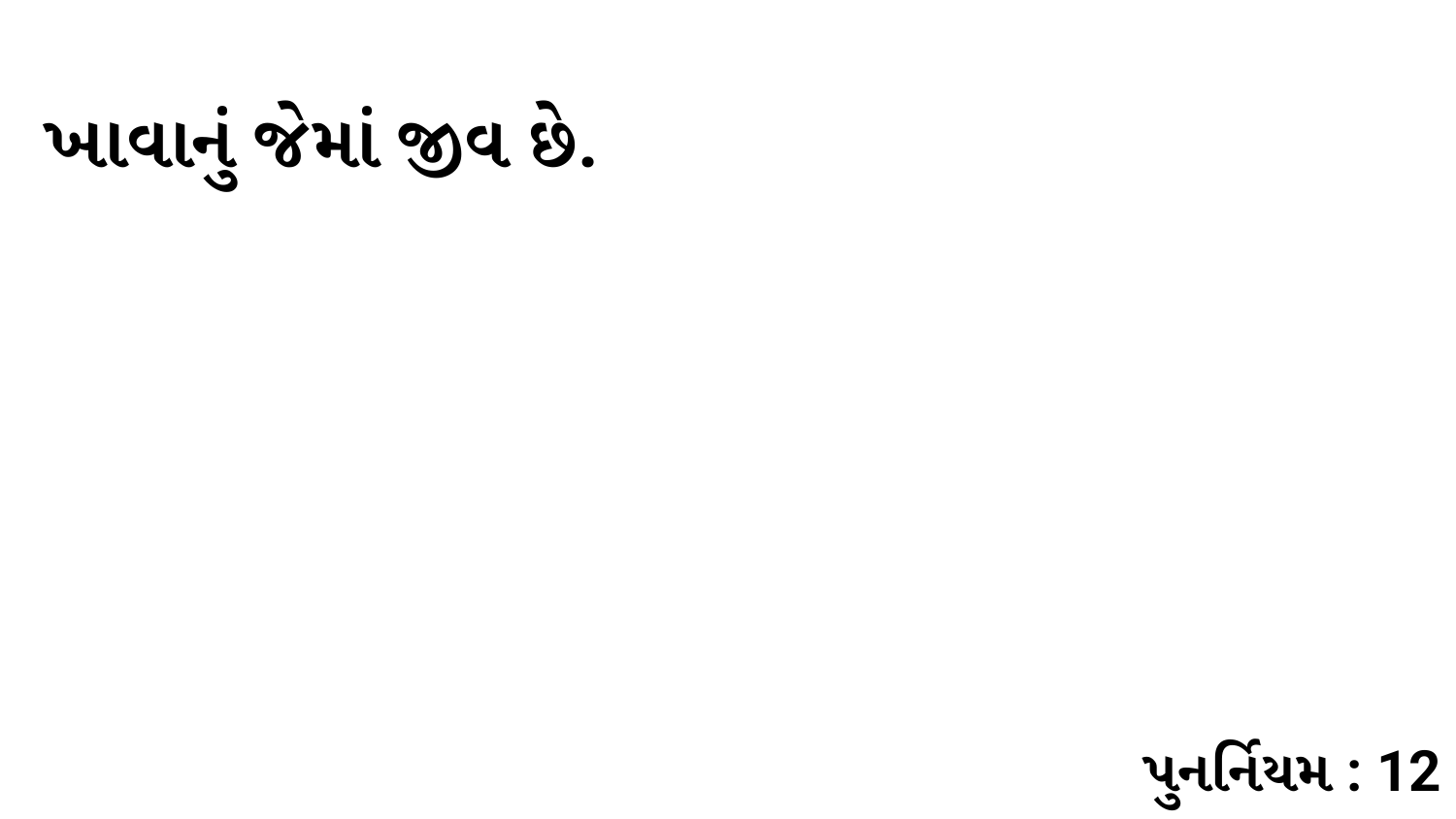

ખાવાનું જેમાં જીવ છે.
પુનર્નિયમ : 12